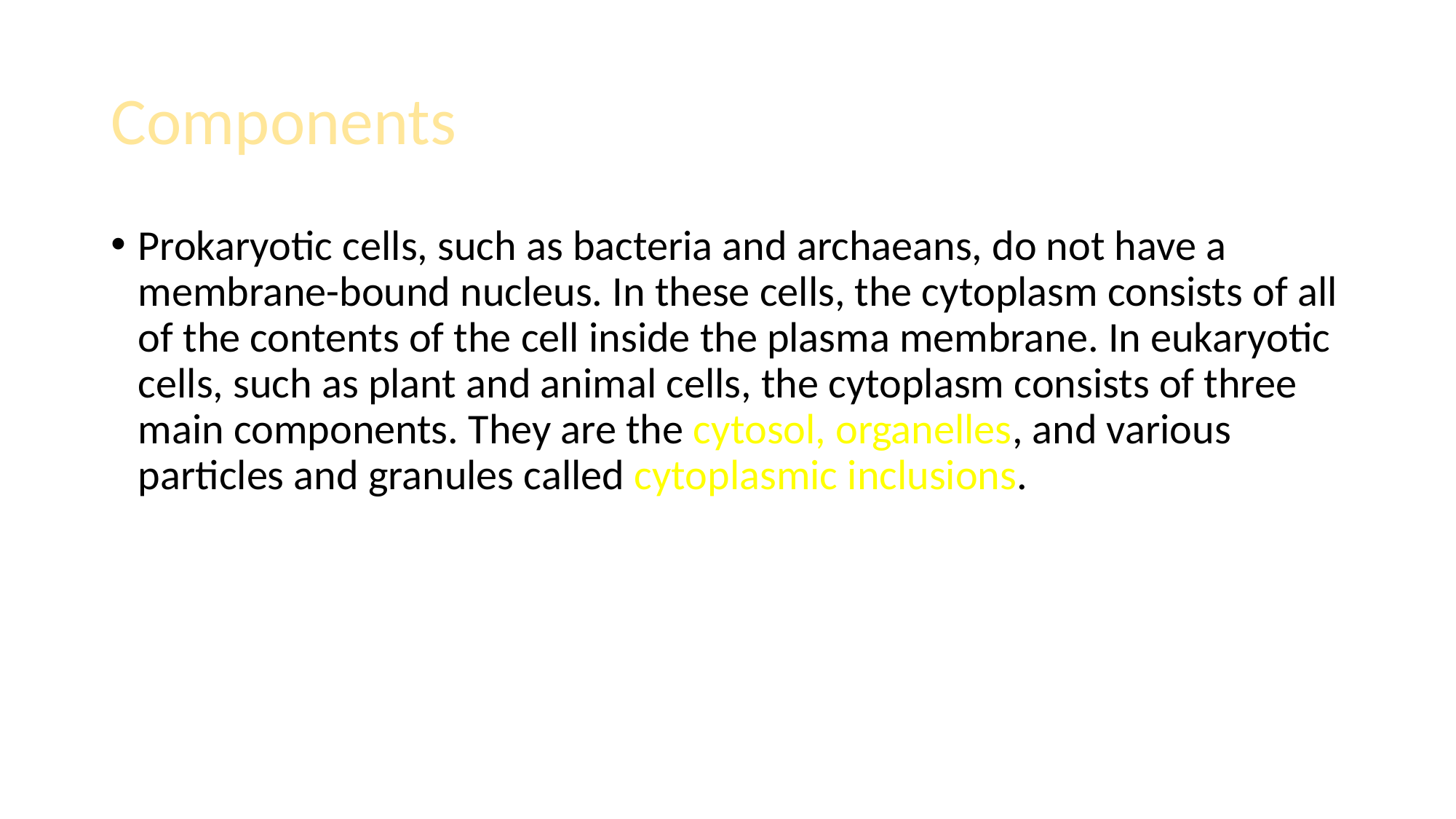

# Components
Prokaryotic cells, such as bacteria and archaeans, do not have a membrane-bound nucleus. In these cells, the cytoplasm consists of all of the contents of the cell inside the plasma membrane. In eukaryotic cells, such as plant and animal cells, the cytoplasm consists of three main components. They are the cytosol, organelles, and various particles and granules called cytoplasmic inclusions.